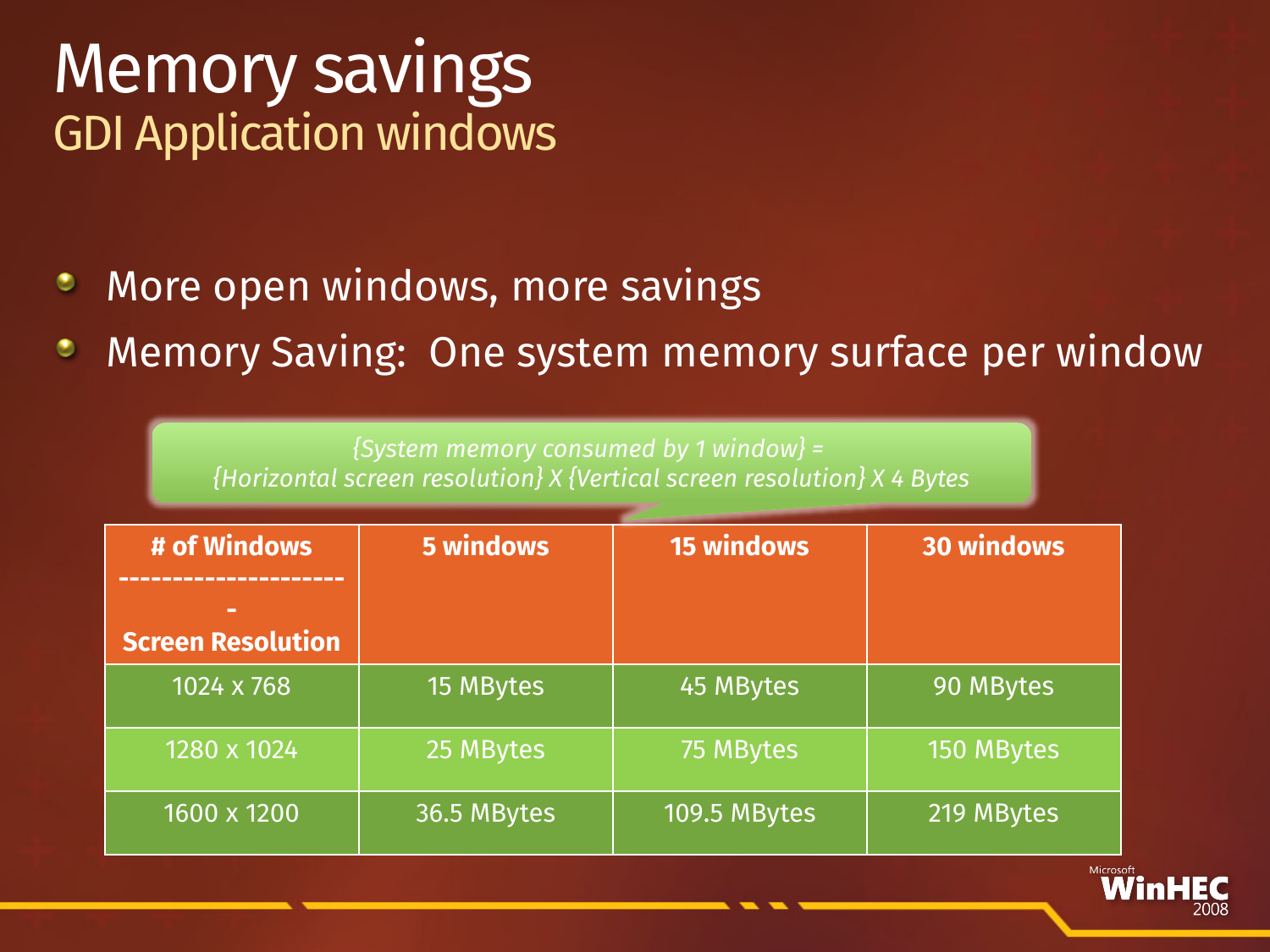

# Memory savings GDI Application windows
More open windows, more savings
Memory Saving:  One system memory surface per window
{System memory consumed by 1 window} =
{Horizontal screen resolution} X {Vertical screen resolution} X 4 Bytes

| # of Windows ---------------------- Screen Resolution | 5 windows | 15 windows | 30 windows |
| --- | --- | --- | --- |
| 1024 x 768 | 15 MBytes | 45 MBytes | 90 MBytes |
| 1280 x 1024 | 25 MBytes | 75 MBytes | 150 MBytes |
| 1600 x 1200 | 36.5 MBytes | 109.5 MBytes | 219 MBytes |